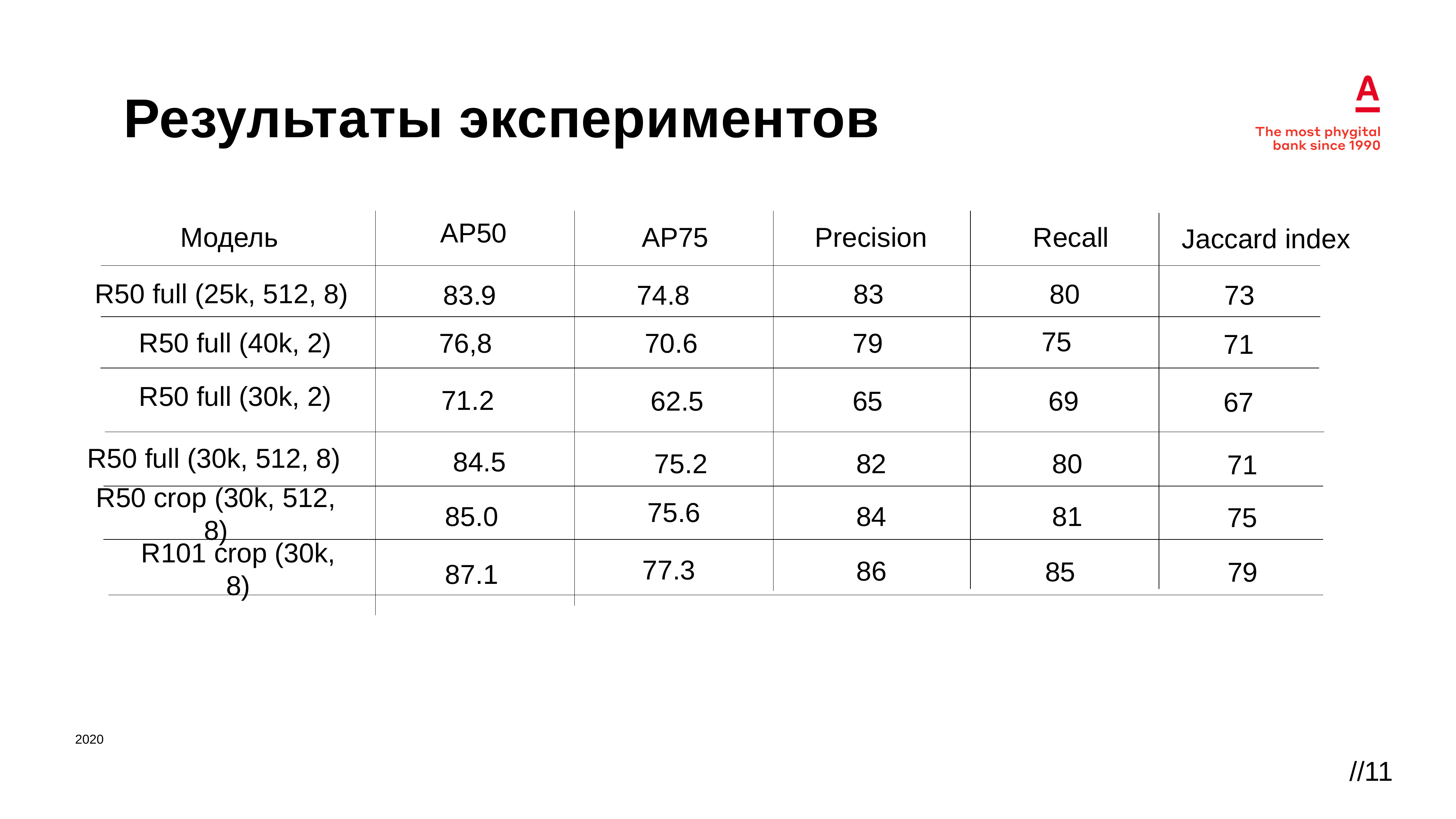

Результаты экспериментов
AP50
Recall
Precision
AP75
Модель
Jaccard index
R50 full (25k, 512, 8)
80
83
74.8
83.9
73
75
R50 full (40k, 2)
76,8
70.6
79
71
R50 full (30k, 2)
71.2
69
65
62.5
67
R50 full (30k, 512, 8)
84.5
80
82
75.2
71
75.6
R50 crop (30k, 512, 8)
81
84
85.0
75

R101 crop (30k, 8)
77.3

86
85
79
87.1

//11